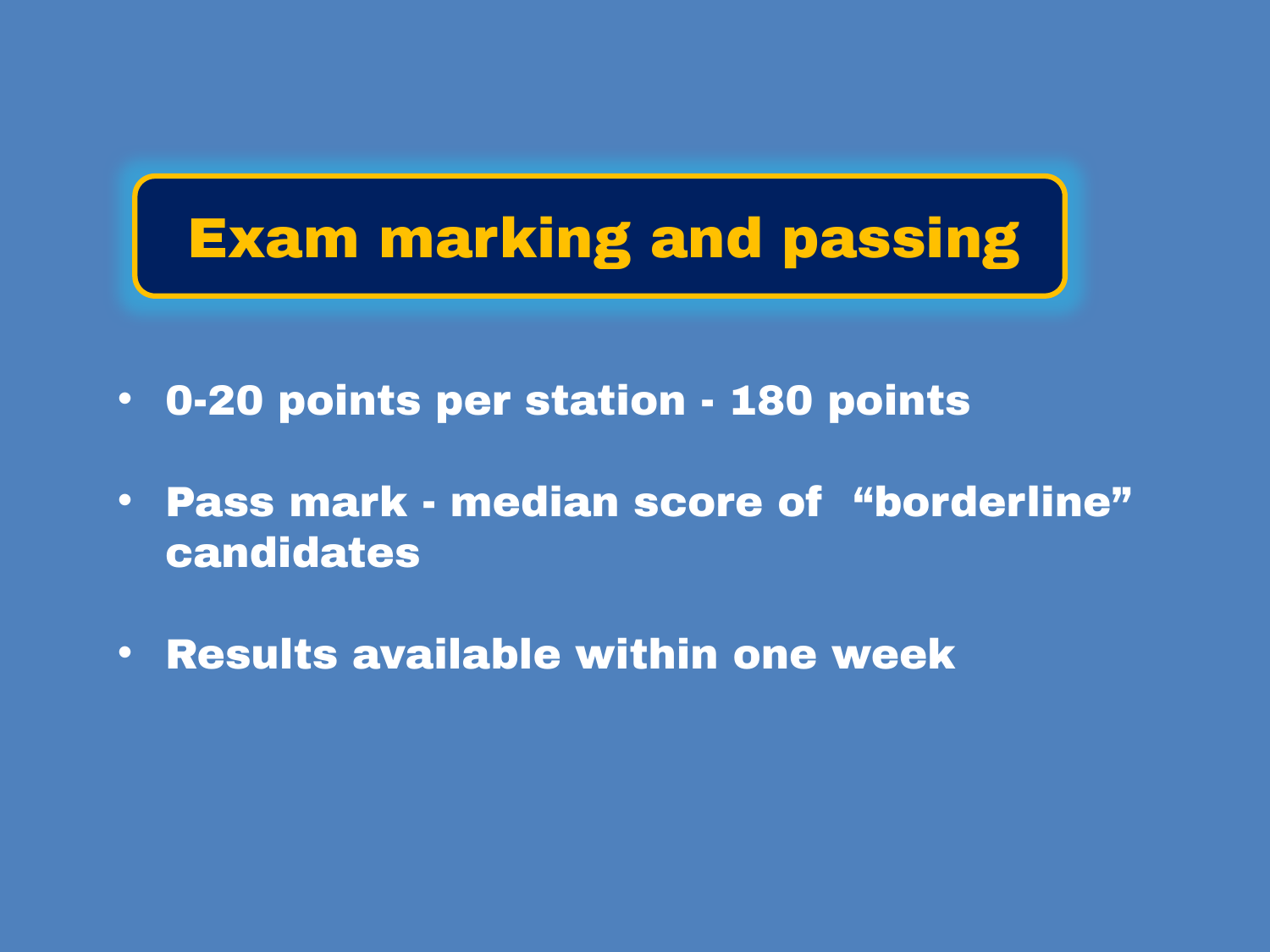

Exam marking and passing

0-20 points per station - 180 points

Pass mark - median score of  “borderline” candidates

Results available within one week